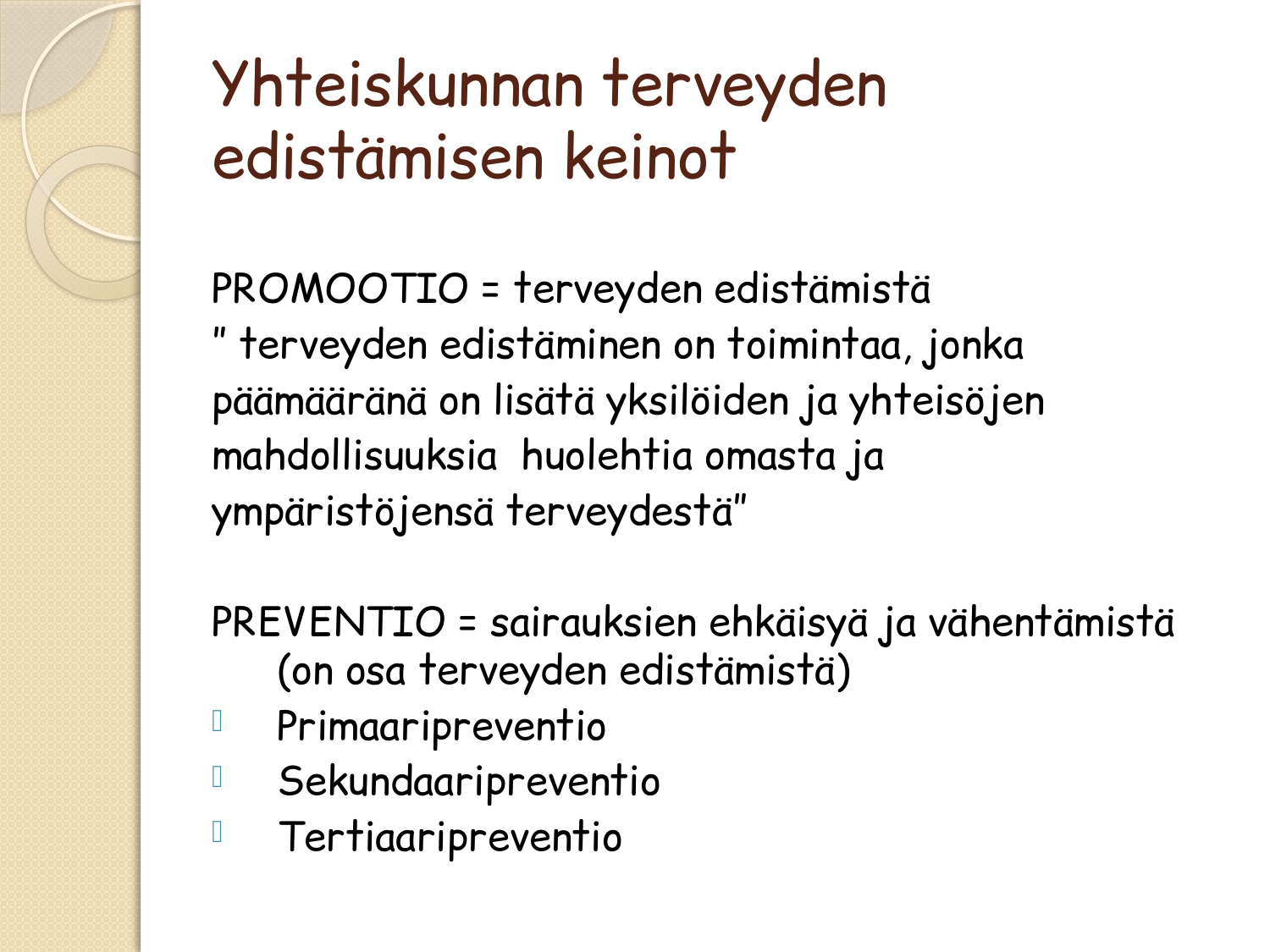

# Yhteiskunnan terveyden edistämisen keinot

PROMOOTIO = terveyden edistämistä
” terveyden edistäminen on toimintaa, jonka
päämääränä on lisätä yksilöiden ja yhteisöjen
mahdollisuuksia  huolehtia omasta ja
ympäristöjensä terveydestä”

PREVENTIO = sairauksien ehkäisyä ja vähentämistä (on osa terveyden edistämistä)
Primaaripreventio
Sekundaaripreventio
Tertiaaripreventio